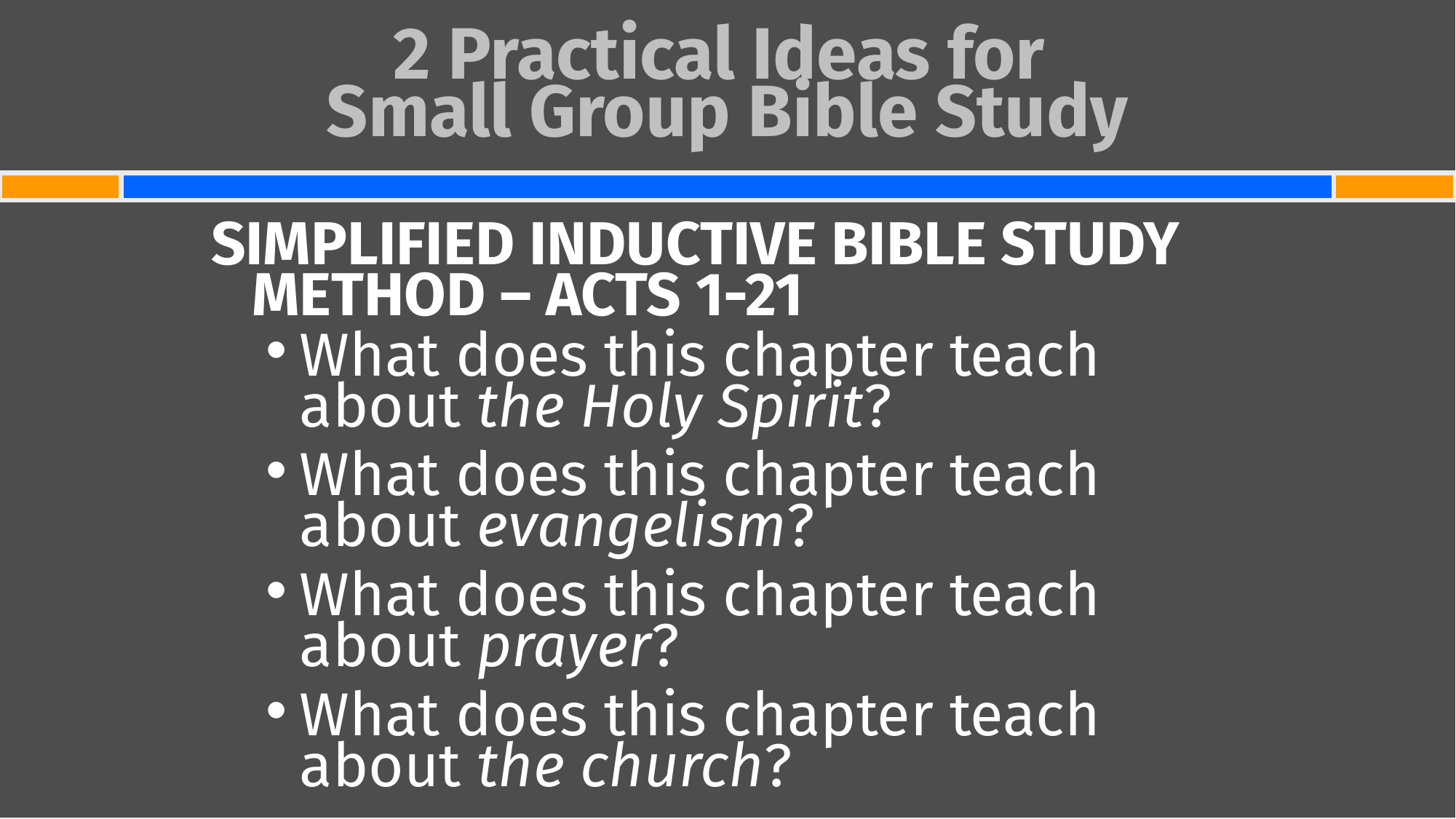

# 2 Practical Ideas for Small Group Bible Study
SIMPLIFIED INDUCTIVE BIBLE STUDY METHOD – ACTS 1-21
What does this chapter teach about the Holy Spirit?
What does this chapter teach about evangelism?
What does this chapter teach about prayer?
What does this chapter teach about the church?